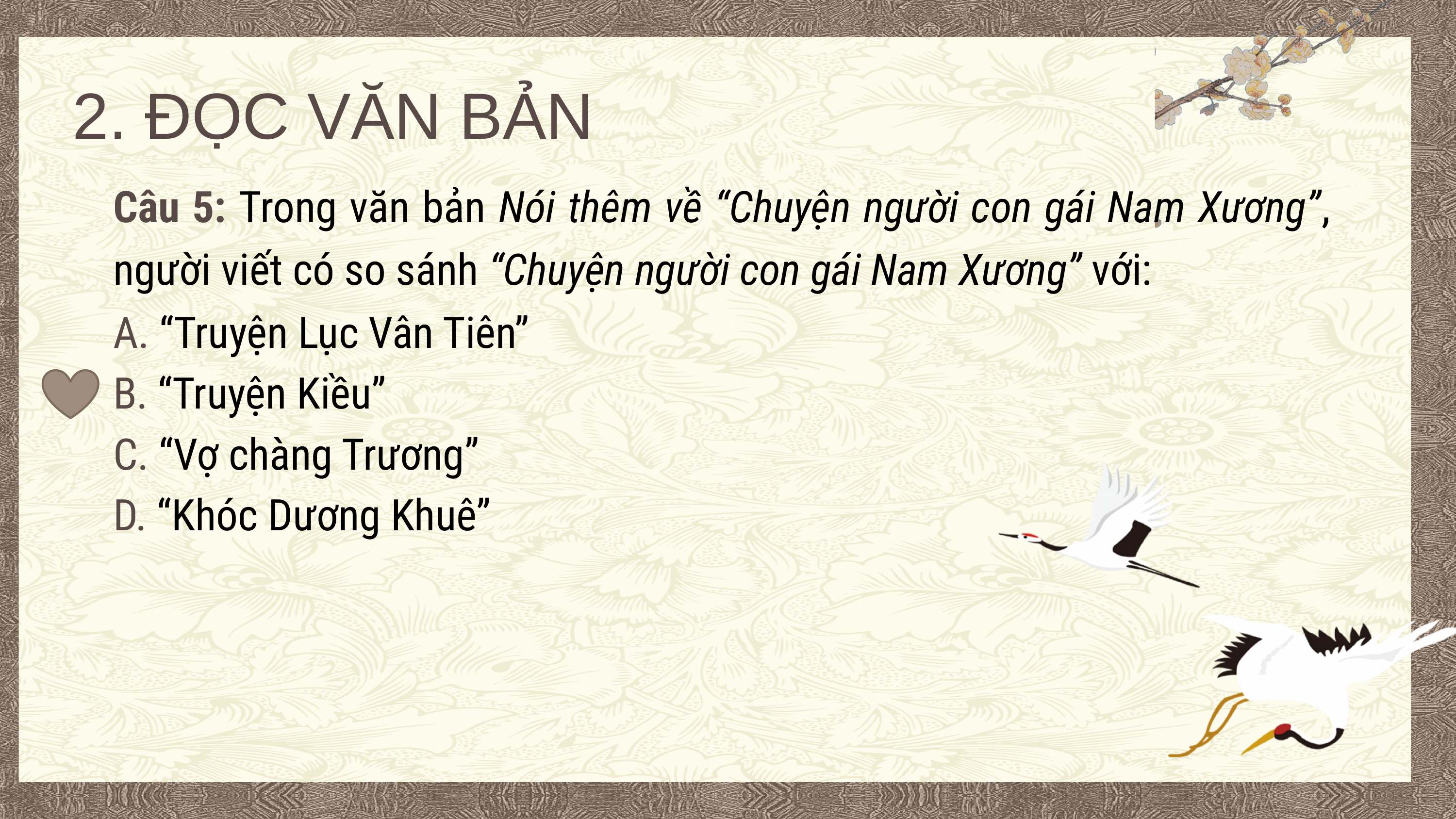

2. ĐỌC VĂN BẢN
Câu 5: Trong văn bản Nói thêm về “Chuyện người con gái Nam Xương”, người viết có so sánh “Chuyện người con gái Nam Xương” với:
A. “Truyện Lục Vân Tiên”
B. “Truyện Kiều”
C. “Vợ chàng Trương”
D. “Khóc Dương Khuê”